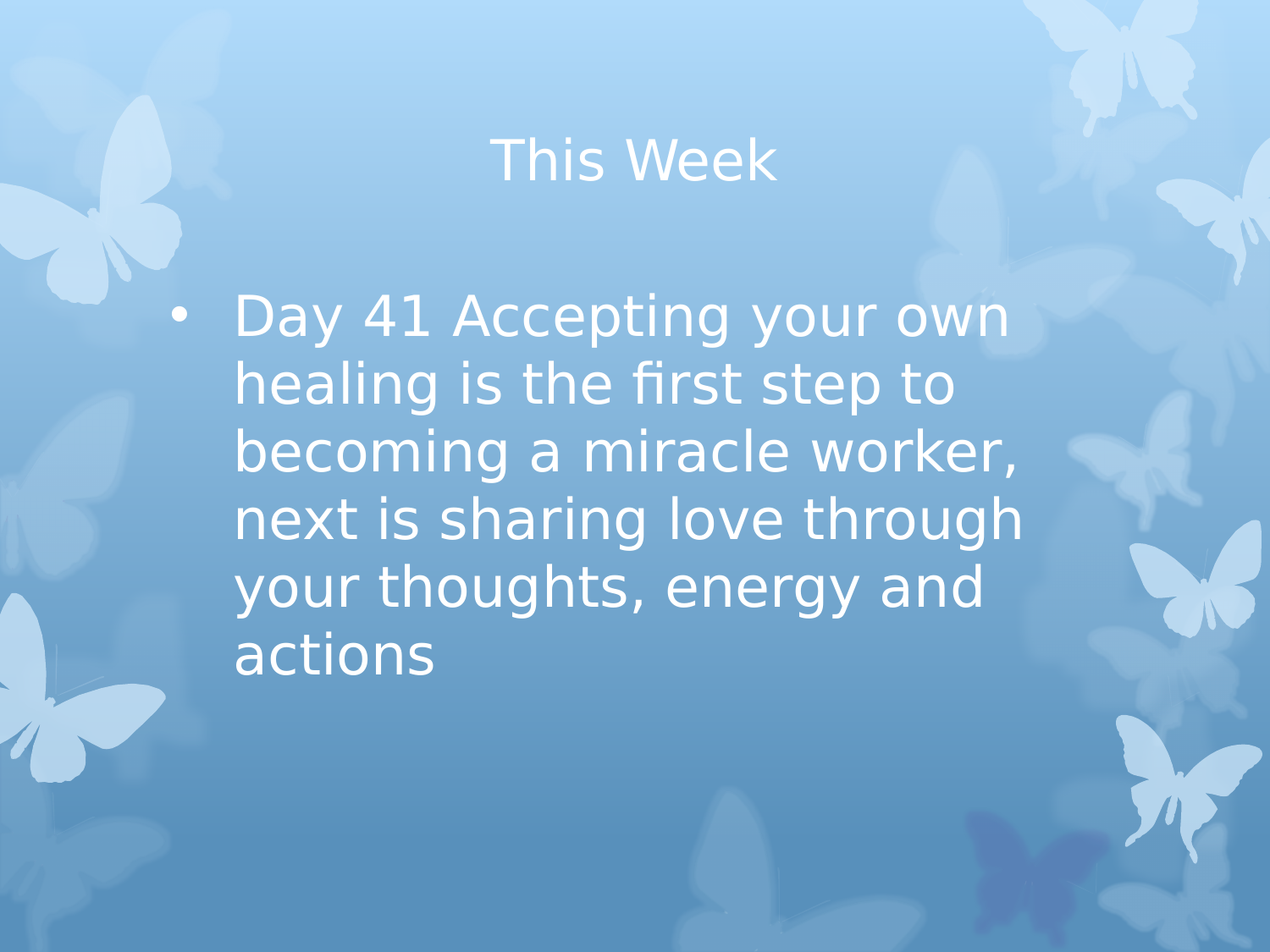

# This Week
Day 41 Accepting your own healing is the first step to becoming a miracle worker, next is sharing love through your thoughts, energy and actions